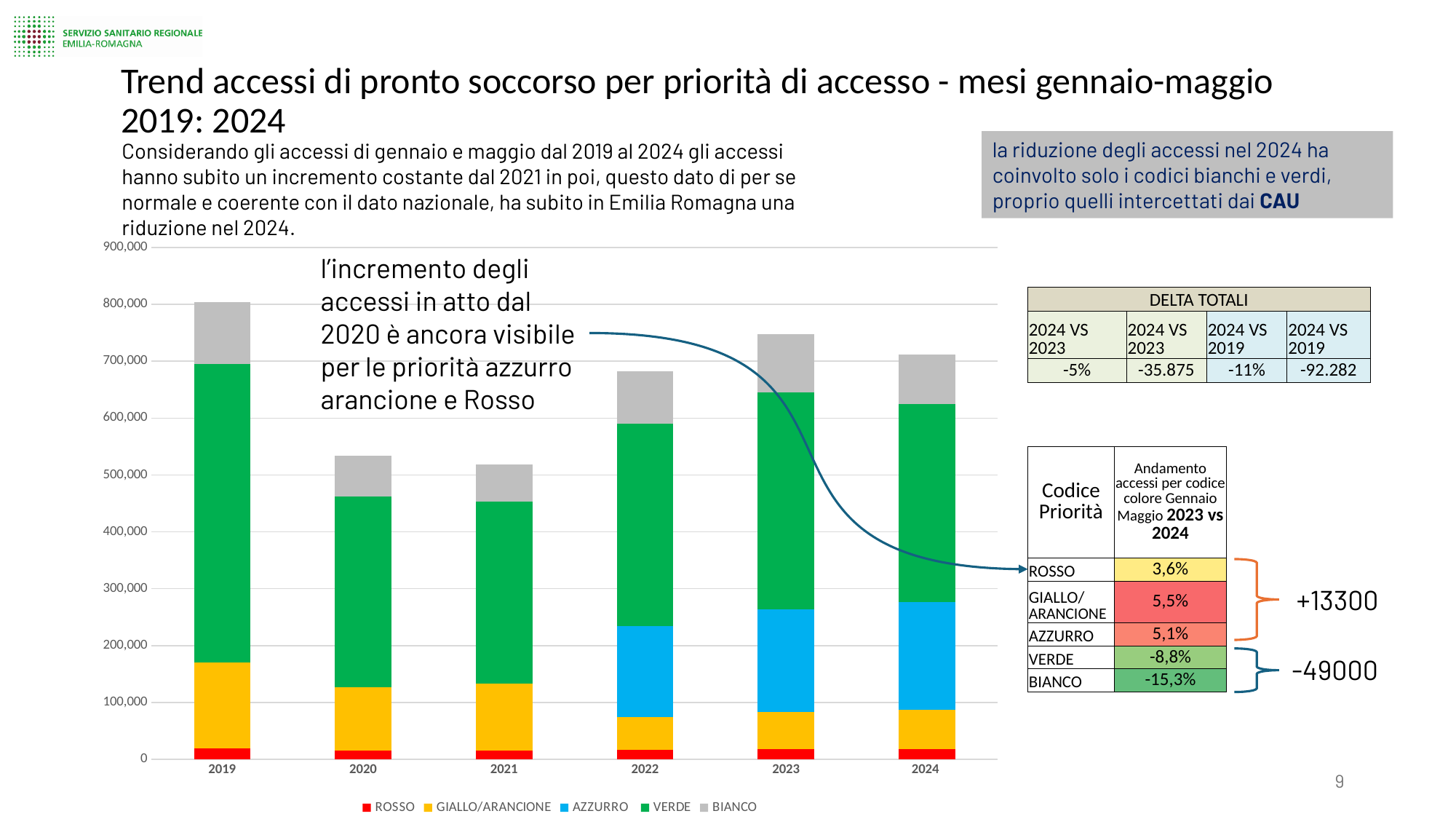

# Trend accessi di pronto soccorso per priorità di accesso - mesi gennaio-maggio 2019: 2024
la riduzione degli accessi nel 2024 ha coinvolto solo i codici bianchi e verdi, proprio quelli intercettati dai CAU
Considerando gli accessi di gennaio e maggio dal 2019 al 2024 gli accessi hanno subito un incremento costante dal 2021 in poi, questo dato di per se normale e coerente con il dato nazionale, ha subito in Emilia Romagna una riduzione nel 2024.

### Chart

| Category | ROSSO | GIALLO/ARANCIONE | AZZURRO  | VERDE | BIANCO |
|---|---|---|---|---|---|
| 2019 | 18668.0 | 151558.0 | 0.0 | 525323.0 | 108249.0 |
| 2020 | 15686.0 | 110642.0 | 0.0 | 335639.0 | 71998.0 |
| 2021 | 15871.0 | 116717.0 | 0.0 | 320302.0 | 65877.0 |
| 2022 | 17141.0 | 57763.0 | 159939.0 | 355630.0 | 92367.0 |
| 2023 | 17902.0 | 64810.0 | 180683.0 | 382103.0 | 101893.0 |
| 2024  | 18546.0 | 68352.0 | 189882.0 | 348463.0 | 86273.0 |
l’incremento degli accessi in atto dal 2020 è ancora visibile per le priorità azzurro arancione e Rosso
| DELTA TOTALI |  |  |  |
| --- | --- | --- | --- |
| 2024 VS 2023 | 2024 VS 2023 | 2024 VS 2019 | 2024 VS 2019 |
| -5% | -35.875 | -11% | -92.282 |
| Codice Priorità | Andamento accessi per codice colore Gennaio Maggio 2023 vs 2024 |
| --- | --- |
| ROSSO | 3,6% |
| GIALLO/ARANCIONE | 5,5% |
| AZZURRO | 5,1% |
| VERDE | -8,8% |
| BIANCO | -15,3% |

+13300
-49000

9